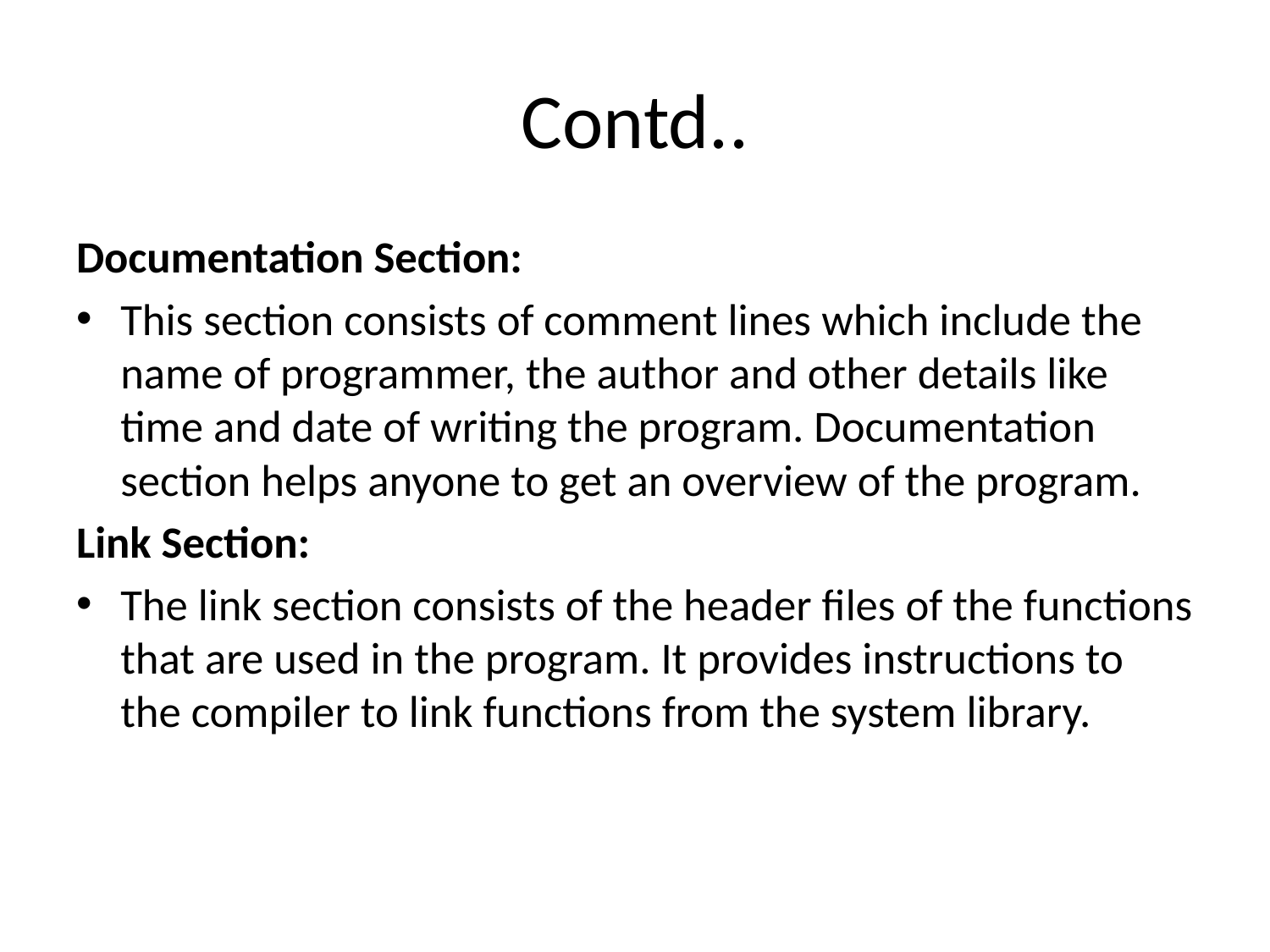

# Contd..
Documentation Section:
This section consists of comment lines which include the name of programmer, the author and other details like time and date of writing the program. Documentation section helps anyone to get an overview of the program.
Link Section:
The link section consists of the header files of the functions that are used in the program. It provides instructions to the compiler to link functions from the system library.